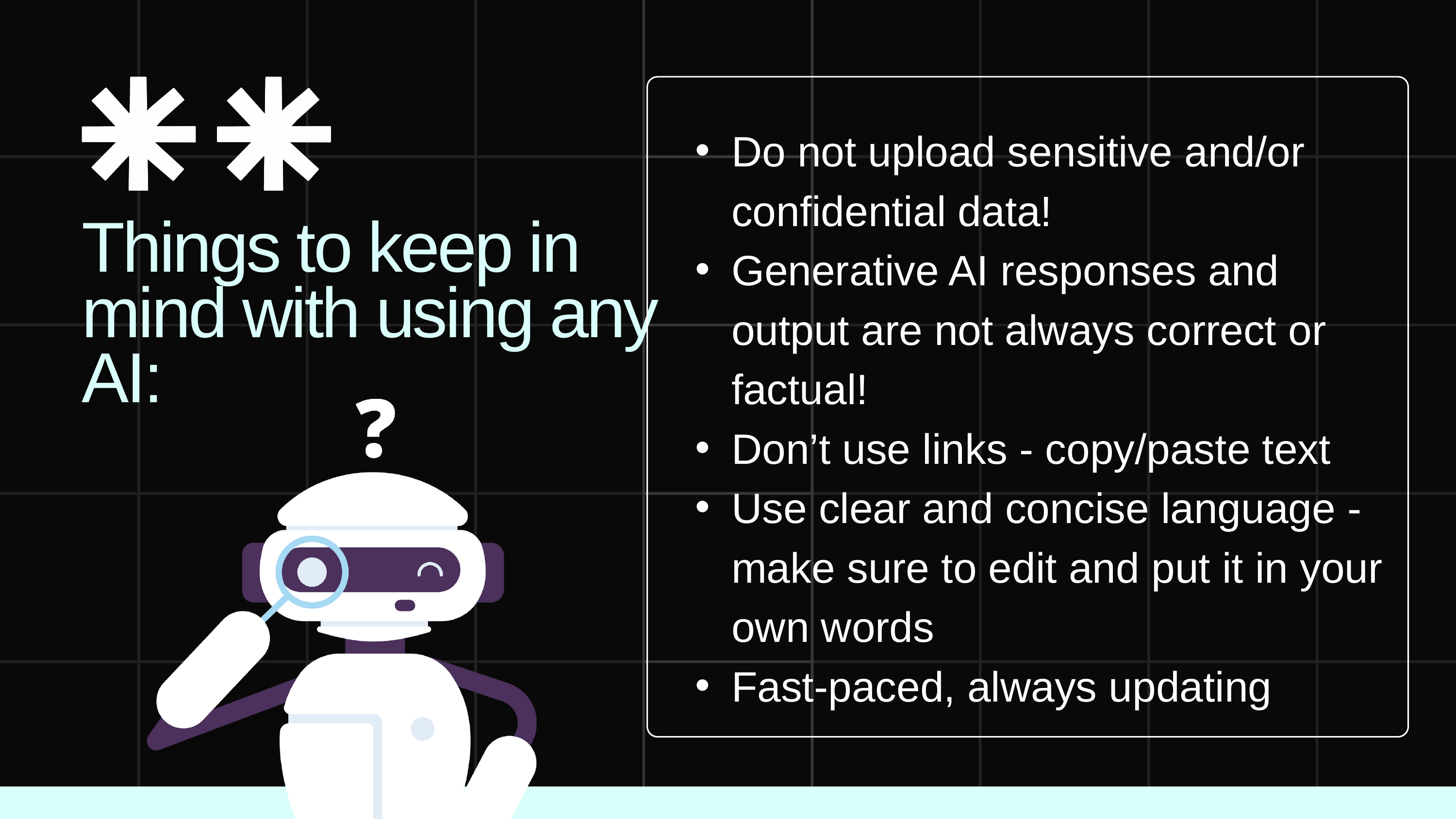

Do not upload sensitive and/or confidential data!
Generative AI responses and output are not always correct or factual!
Don’t use links - copy/paste text
Use clear and concise language - make sure to edit and put it in your own words
Fast-paced, always updating
Things to keep in mind with using any AI: